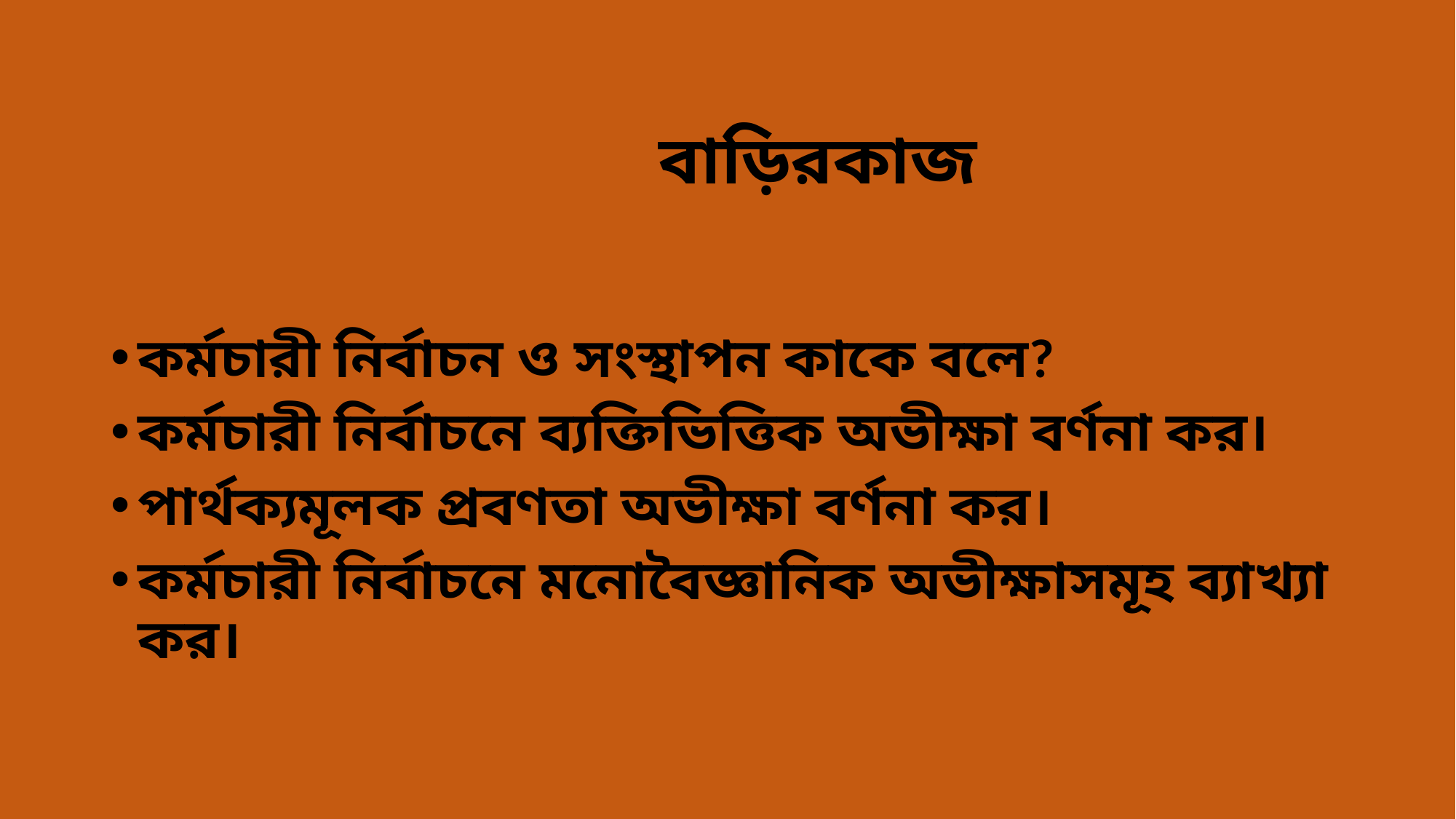

# বাড়িরকাজ
কর্মচারী নির্বাচন ও সংস্থাপন কাকে বলে?
কর্মচারী নির্বাচনে ব্যক্তিভিত্তিক অভীক্ষা বর্ণনা কর।
পার্থক্যমূলক প্রবণতা অভীক্ষা বর্ণনা কর।
কর্মচারী নির্বাচনে মনোবৈজ্ঞানিক অভীক্ষাসমূহ ব্যাখ্যা কর।